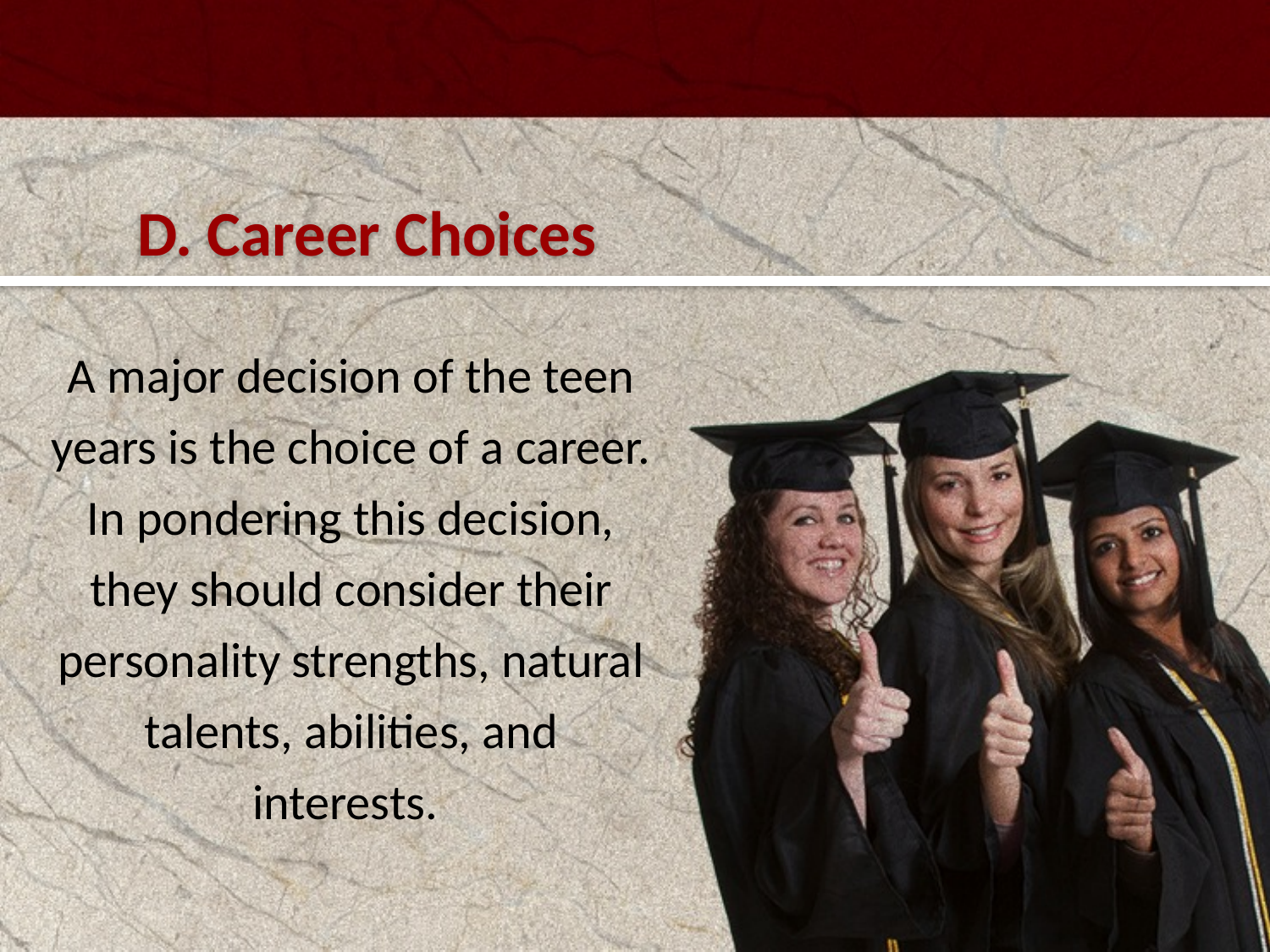

D. Career Choices

A major decision of the teen years is the choice of a career. In pondering this decision, they should consider their personality strengths, natural talents, abilities, and interests.